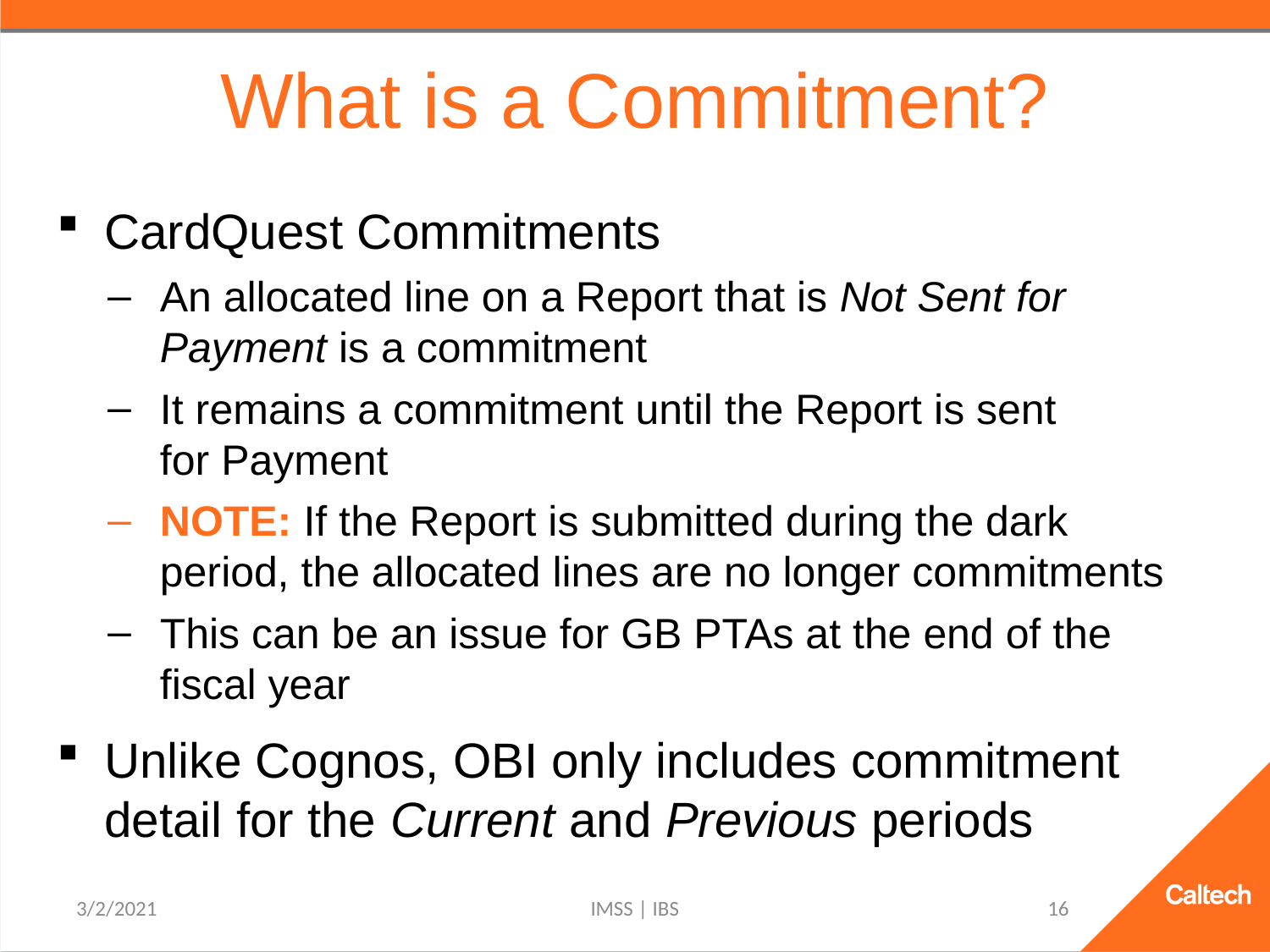

# What is a Commitment?
CardQuest Commitments
An allocated line on a Report that is Not Sent for Payment is a commitment
It remains a commitment until the Report is sent
for Payment
Note: If the Report is submitted during the dark period, the allocated lines are no longer commitments
This can be an issue for GB PTAs at the end of the fiscal year
Unlike Cognos, OBI only includes commitment detail for the Current and Previous periods
3/2/2021
IMSS | IBS
16